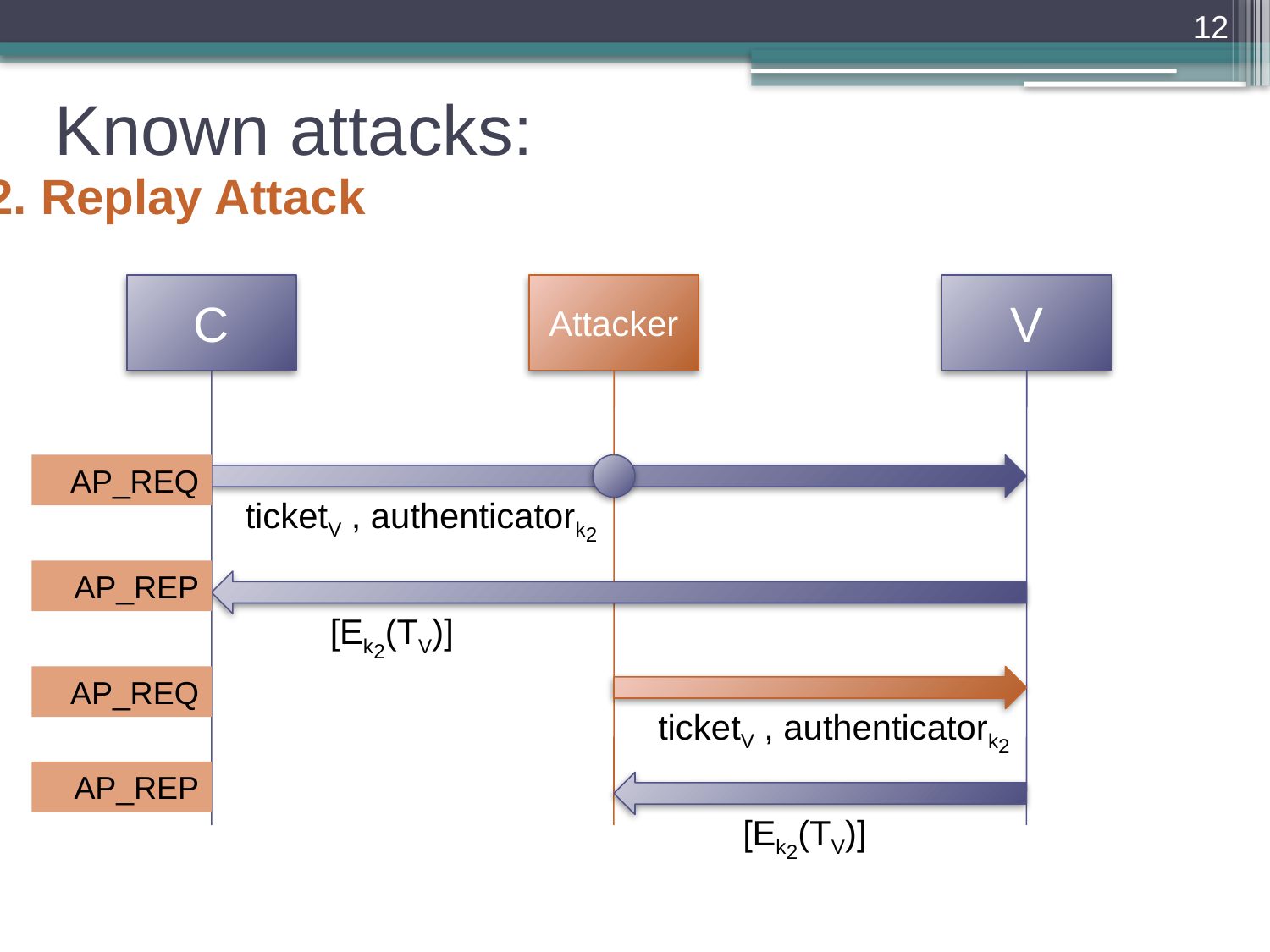

12
# Known attacks:
2. Replay Attack
C
Attacker
V
AP_REQ

ticketV , authenticatork2
AP_REP

[Ek2(TV)]
AP_REQ

ticketV , authenticatork2
AP_REP

[Ek2(TV)]